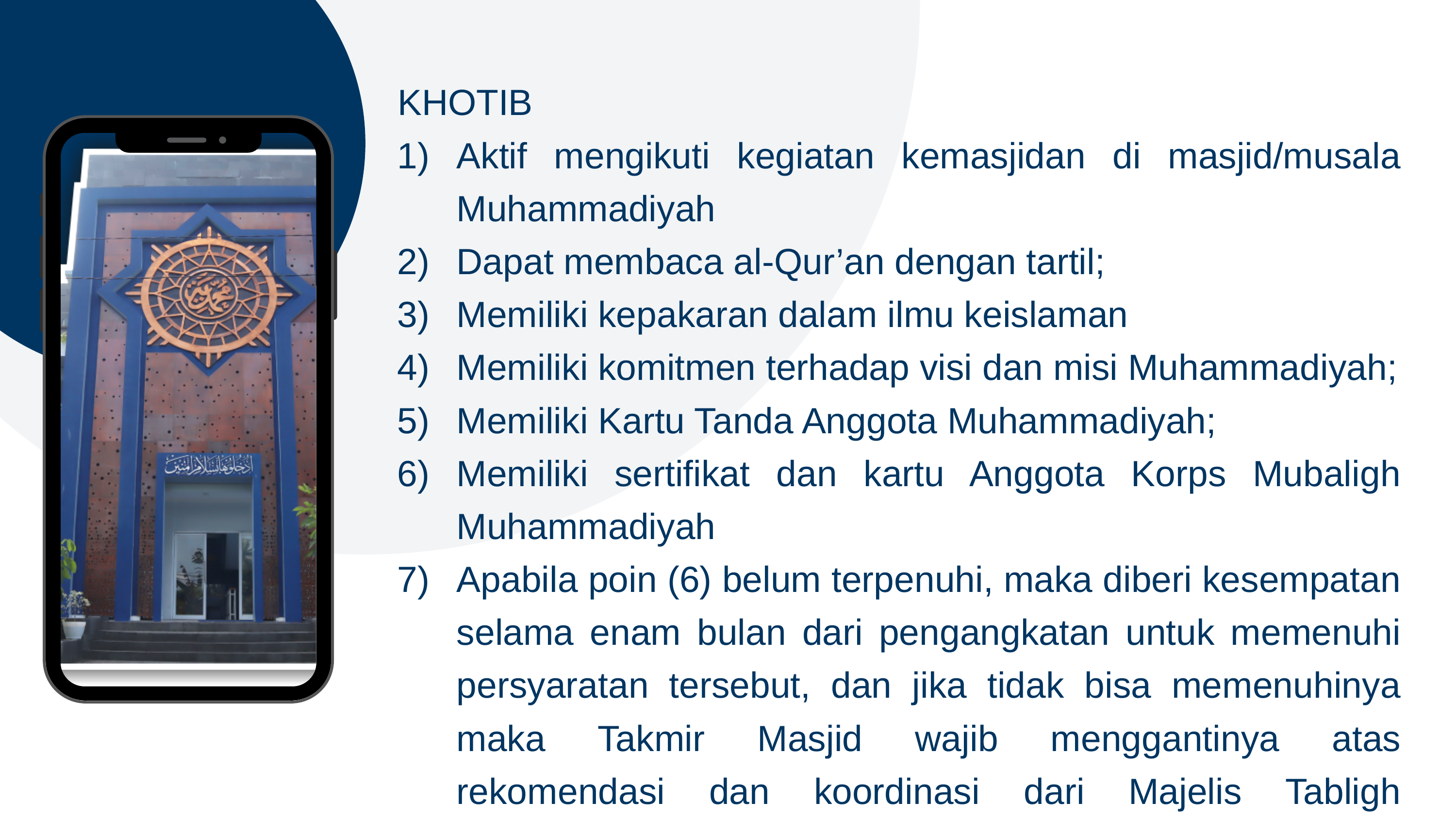

KHOTIB
Aktif mengikuti kegiatan kemasjidan di masjid/musala Muhammadiyah
Dapat membaca al-Qur’an dengan tartil;
Memiliki kepakaran dalam ilmu keislaman
Memiliki komitmen terhadap visi dan misi Muhammadiyah;
Memiliki Kartu Tanda Anggota Muhammadiyah;
Memiliki sertifikat dan kartu Anggota Korps Mubaligh Muhammadiyah
Apabila poin (6) belum terpenuhi, maka diberi kesempatan selama enam bulan dari pengangkatan untuk memenuhi persyaratan tersebut, dan jika tidak bisa memenuhinya maka Takmir Masjid wajib menggantinya atas rekomendasi dan koordinasi dari Majelis Tabligh Muhammadiyah